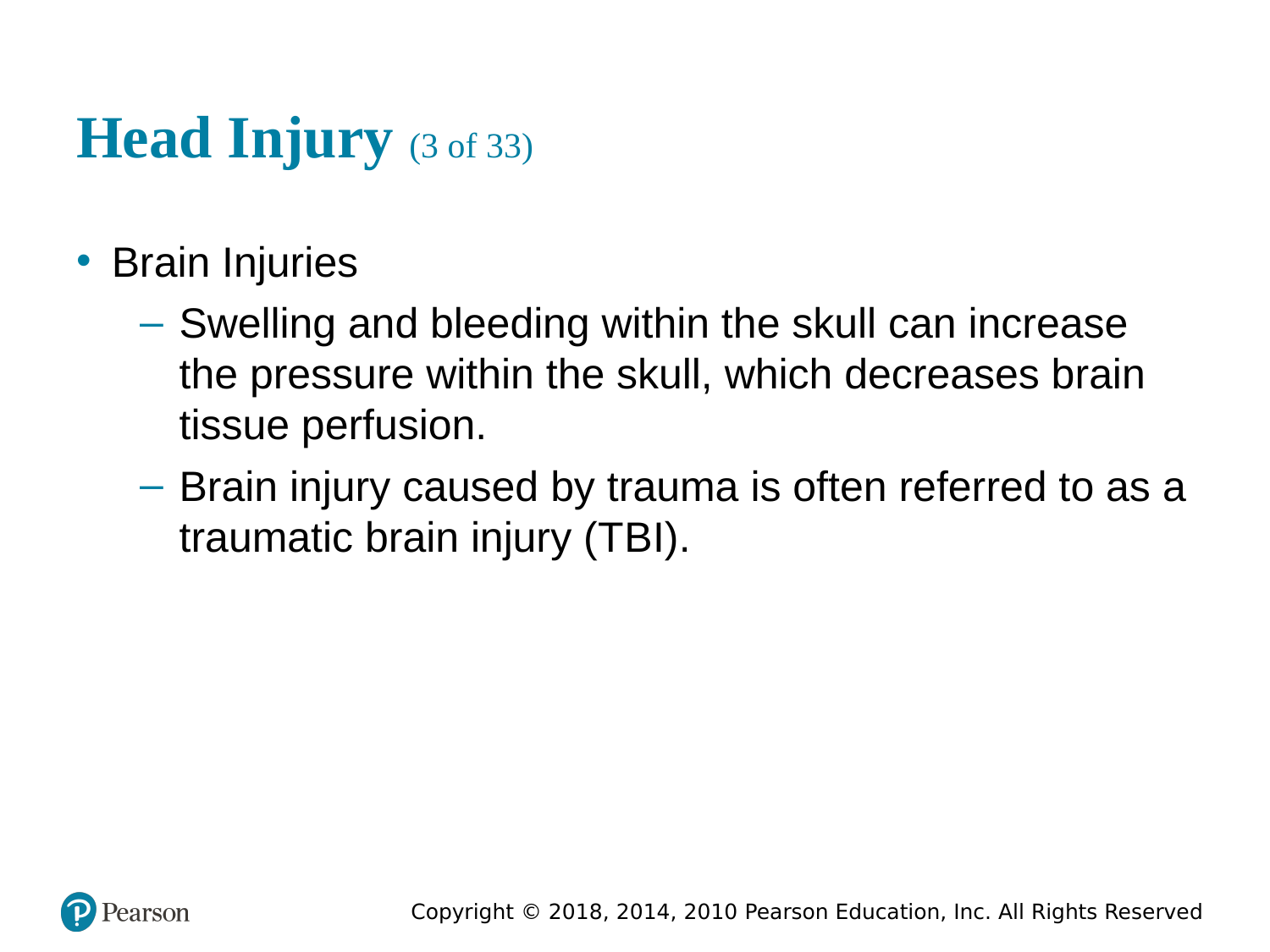

# Head Injury (3 of 33)
Brain Injuries
Swelling and bleeding within the skull can increase the pressure within the skull, which decreases brain tissue perfusion.
Brain injury caused by trauma is often referred to as a traumatic brain injury (T B I).